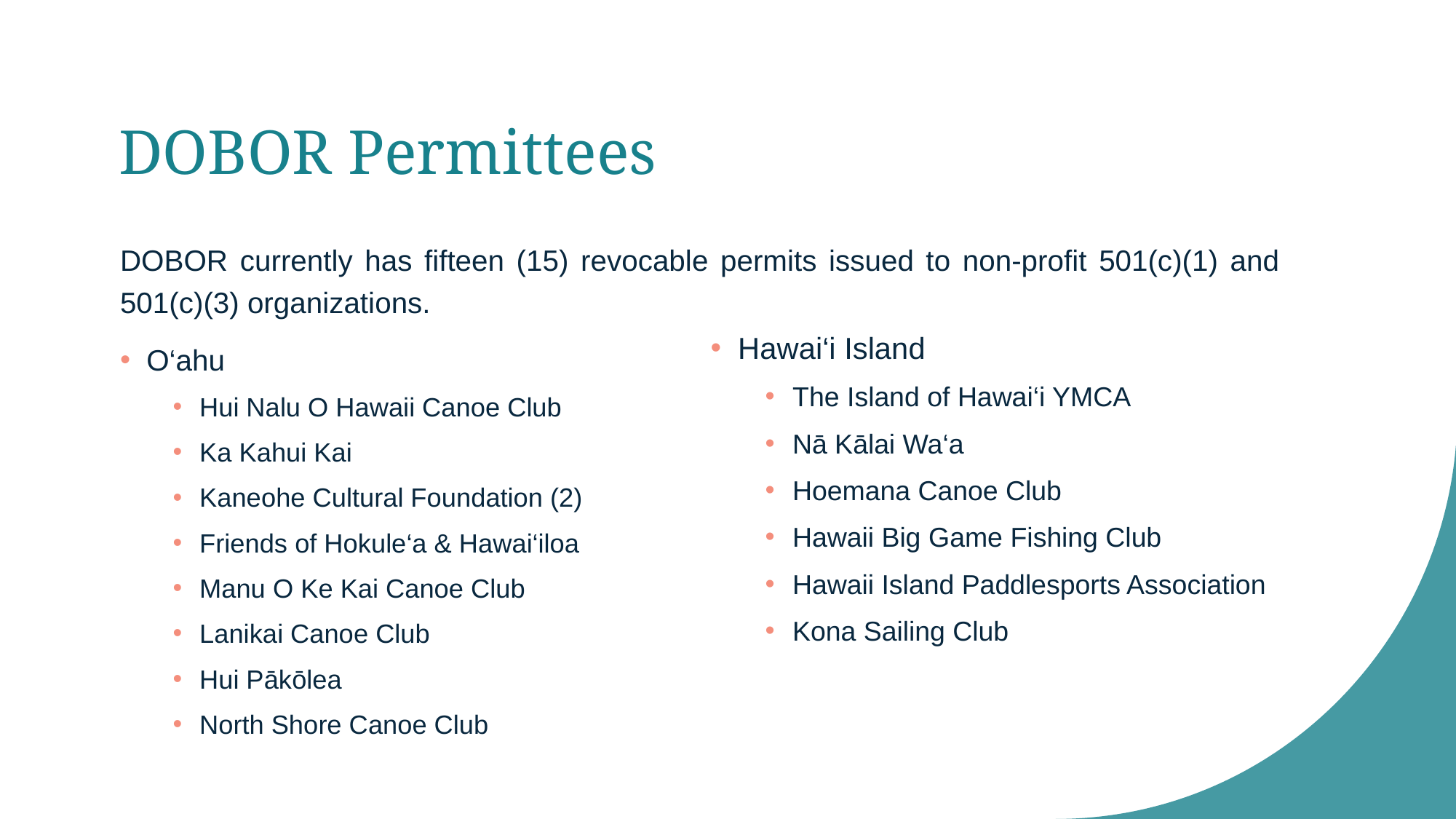

# DOBOR Permittees
DOBOR currently has fifteen (15) revocable permits issued to non-profit 501(c)(1) and 501(c)(3) organizations.
O‘ahu
Hui Nalu O Hawaii Canoe Club
Ka Kahui Kai
Kaneohe Cultural Foundation (2)
Friends of Hokule‘a & Hawai‘iloa
Manu O Ke Kai Canoe Club
Lanikai Canoe Club
Hui Pākōlea
North Shore Canoe Club

Hawai‘i Island
The Island of Hawai‘i YMCA
Nā Kālai Wa‘a
Hoemana Canoe Club
Hawaii Big Game Fishing Club
Hawaii Island Paddlesports Association
Kona Sailing Club